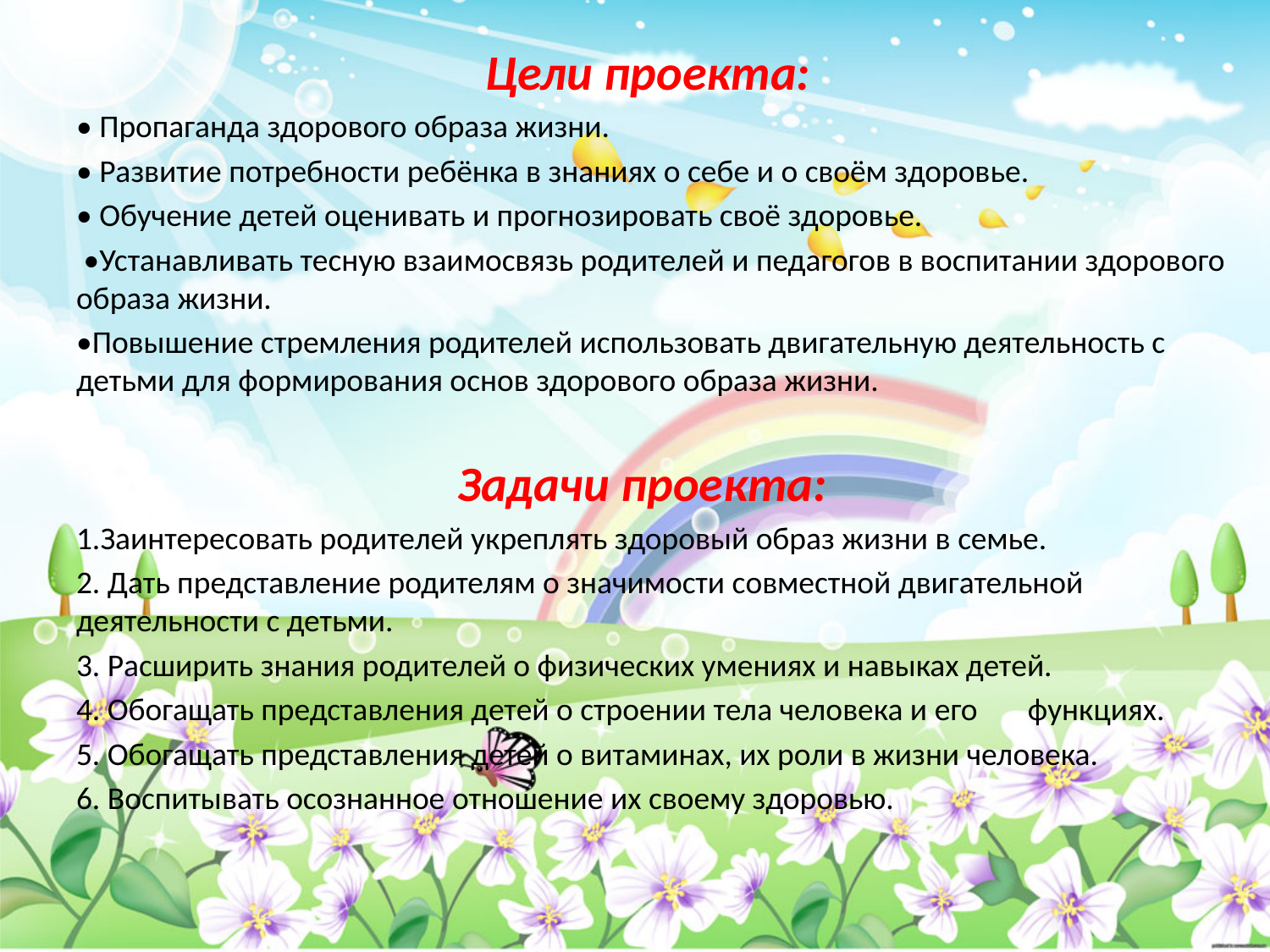

Цели проекта:
• Пропаганда здорового образа жизни.
• Развитие потребности ребёнка в знаниях о себе и о своём здоровье.
• Обучение детей оценивать и прогнозировать своё здоровье.
 •Устанавливать тесную взаимосвязь родителей и педагогов в воспитании здорового образа жизни.
•Повышение стремления родителей использовать двигательную деятельность с детьми для формирования основ здорового образа жизни.

Задачи проекта:
1.Заинтересовать родителей укреплять здоровый образ жизни в семье.
2. Дать представление родителям о значимости совместной двигательной деятельности с детьми.
3. Расширить знания родителей о физических умениях и навыках детей.
4. Обогащать представления детей о строении тела человека и его       функциях.
5. Обогащать представления детей о витаминах, их роли в жизни человека.
6. Воспитывать осознанное отношение их своему здоровью.